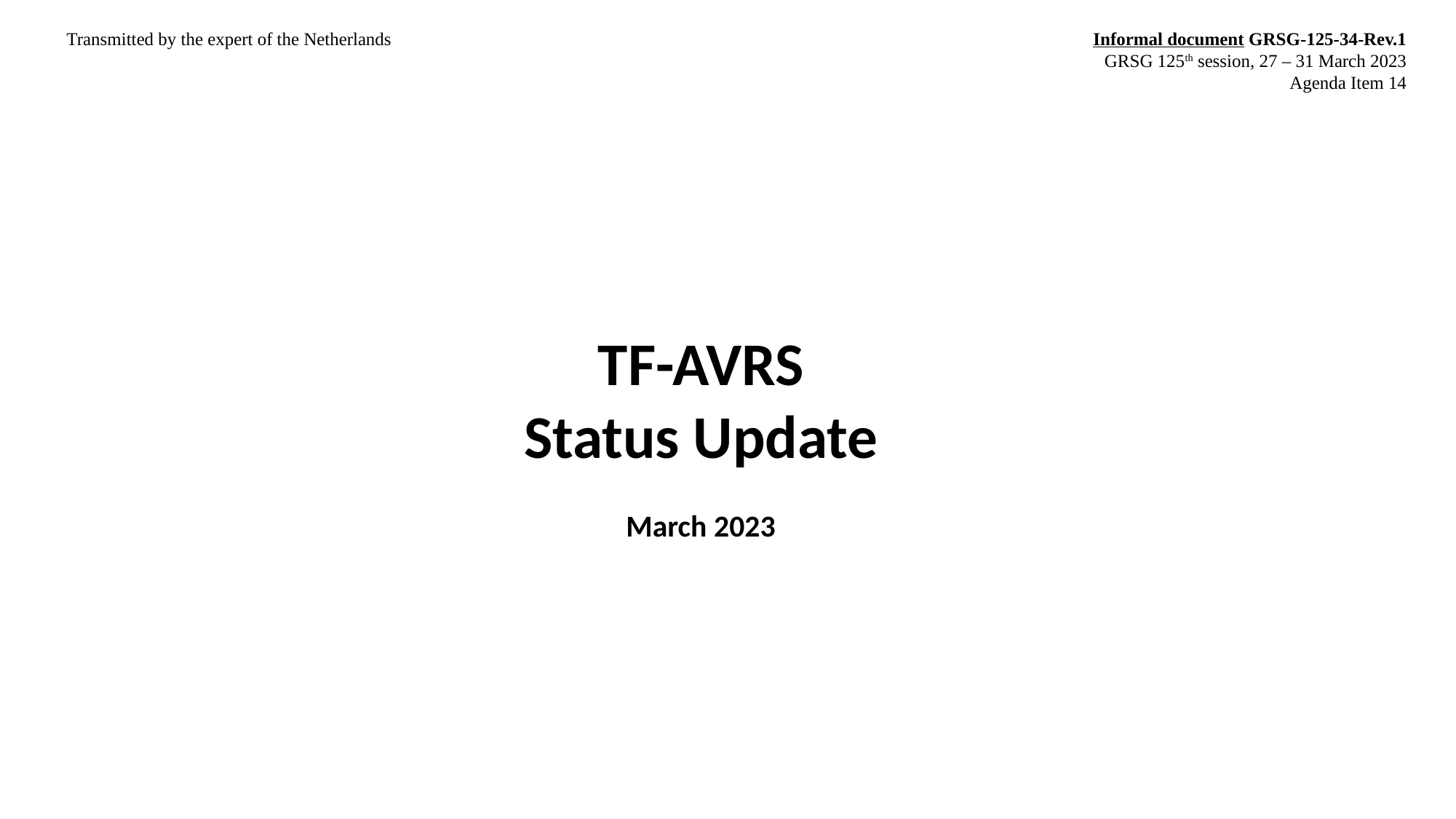

Transmitted by the expert of the Netherlands
Informal document GRSG-125-34-Rev.1
GRSG 125th session, 27 – 31 March 2023
Agenda Item 14
TF-AVRS
Status Update
March 2023